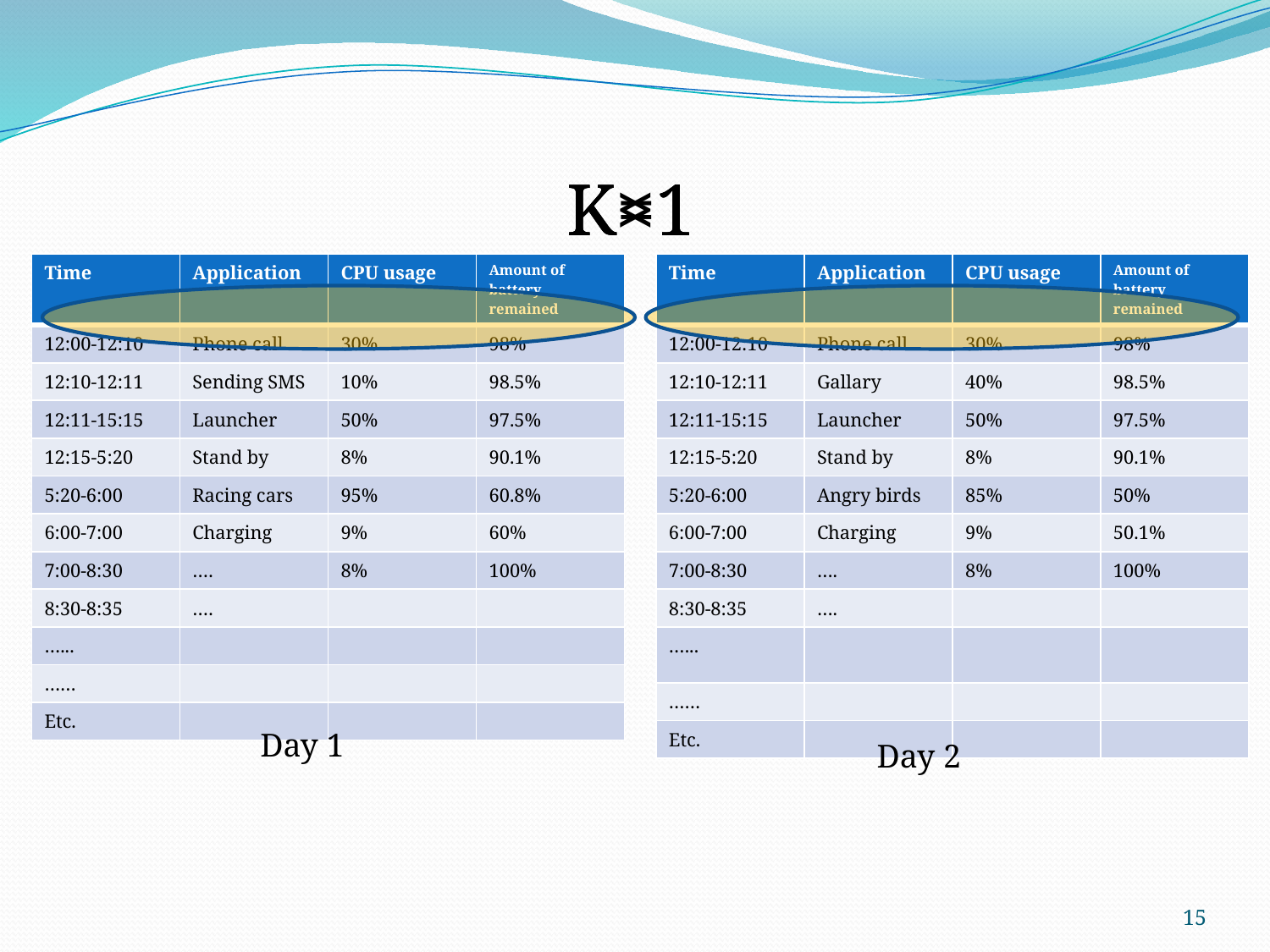

K>1
K<1
K=1
| Time | Application | CPU usage | Amount of battery remained |
| --- | --- | --- | --- |
| 12:00-12:10 | Phone call | 30% | 98% |
| 12:10-12:11 | Sending SMS | 10% | 98.5% |
| 12:11-15:15 | Launcher | 50% | 97.5% |
| 12:15-5:20 | Stand by | 8% | 90.1% |
| 5:20-6:00 | Racing cars | 95% | 60.8% |
| 6:00-7:00 | Charging | 9% | 60% |
| 7:00-8:30 | …. | 8% | 100% |
| 8:30-8:35 | …. |  |  |
| …... |  |  |  |
| …… |  |  |  |
| Etc. |  |  |  |
| Time | Application | CPU usage | Amount of battery remained |
| --- | --- | --- | --- |
| 12:00-12:10 | Phone call | 30% | 98% |
| 12:10-12:11 | Gallary | 40% | 98.5% |
| 12:11-15:15 | Launcher | 50% | 97.5% |
| 12:15-5:20 | Stand by | 8% | 90.1% |
| 5:20-6:00 | Angry birds | 85% | 50% |
| 6:00-7:00 | Charging | 9% | 50.1% |
| 7:00-8:30 | …. | 8% | 100% |
| 8:30-8:35 | …. |  |  |
| …... |  |  |  |
| …… |  |  |  |
| Etc. |  |  |  |

Day 1
Day 2
15